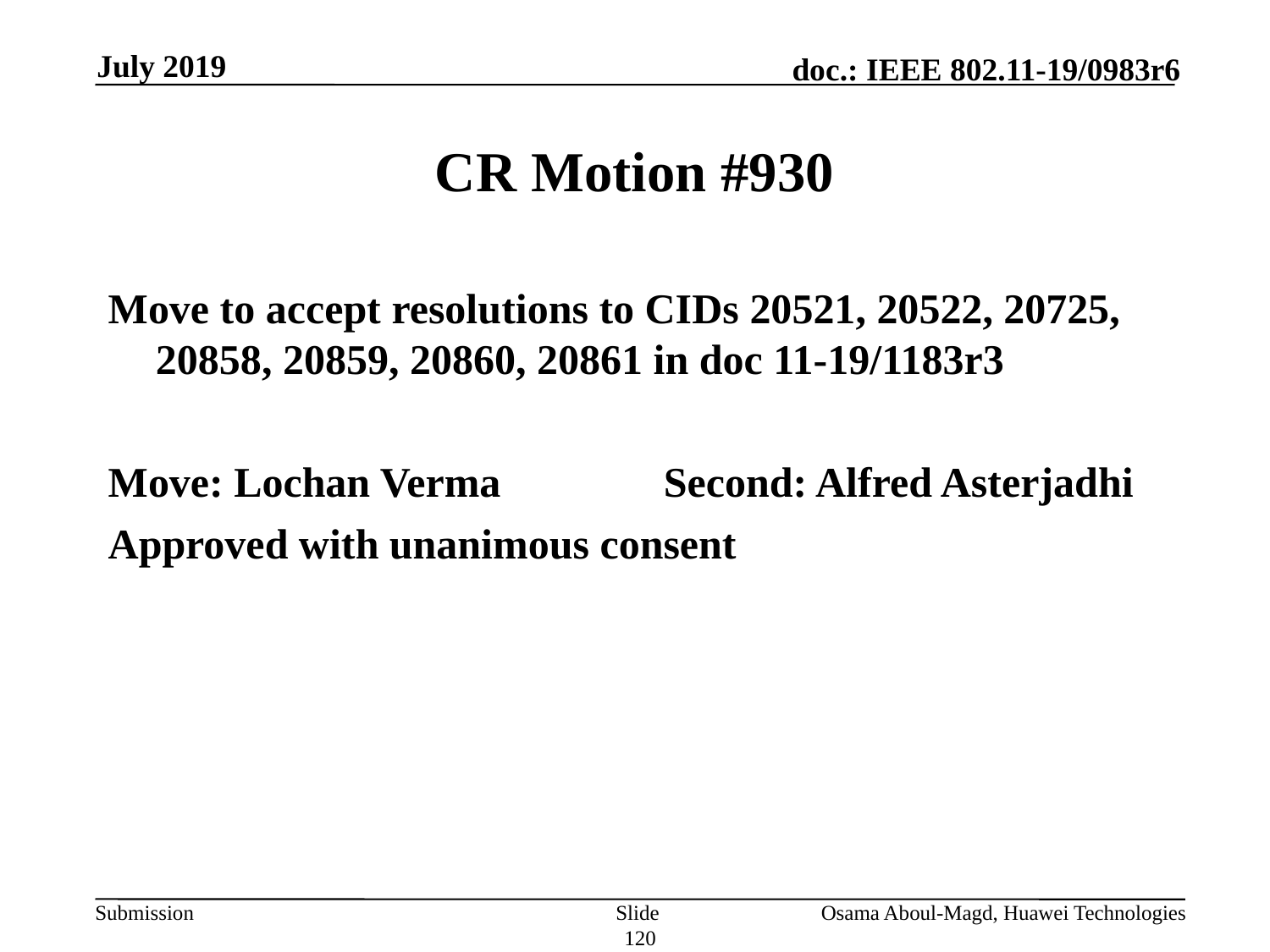

July 2019
# CR Motion #930
Move to accept resolutions to CIDs 20521, 20522, 20725, 20858, 20859, 20860, 20861 in doc 11-19/1183r3

Move: Lochan Verma		Second: Alfred Asterjadhi
Approved with unanimous consent

Slide 120
Osama Aboul-Magd, Huawei Technologies